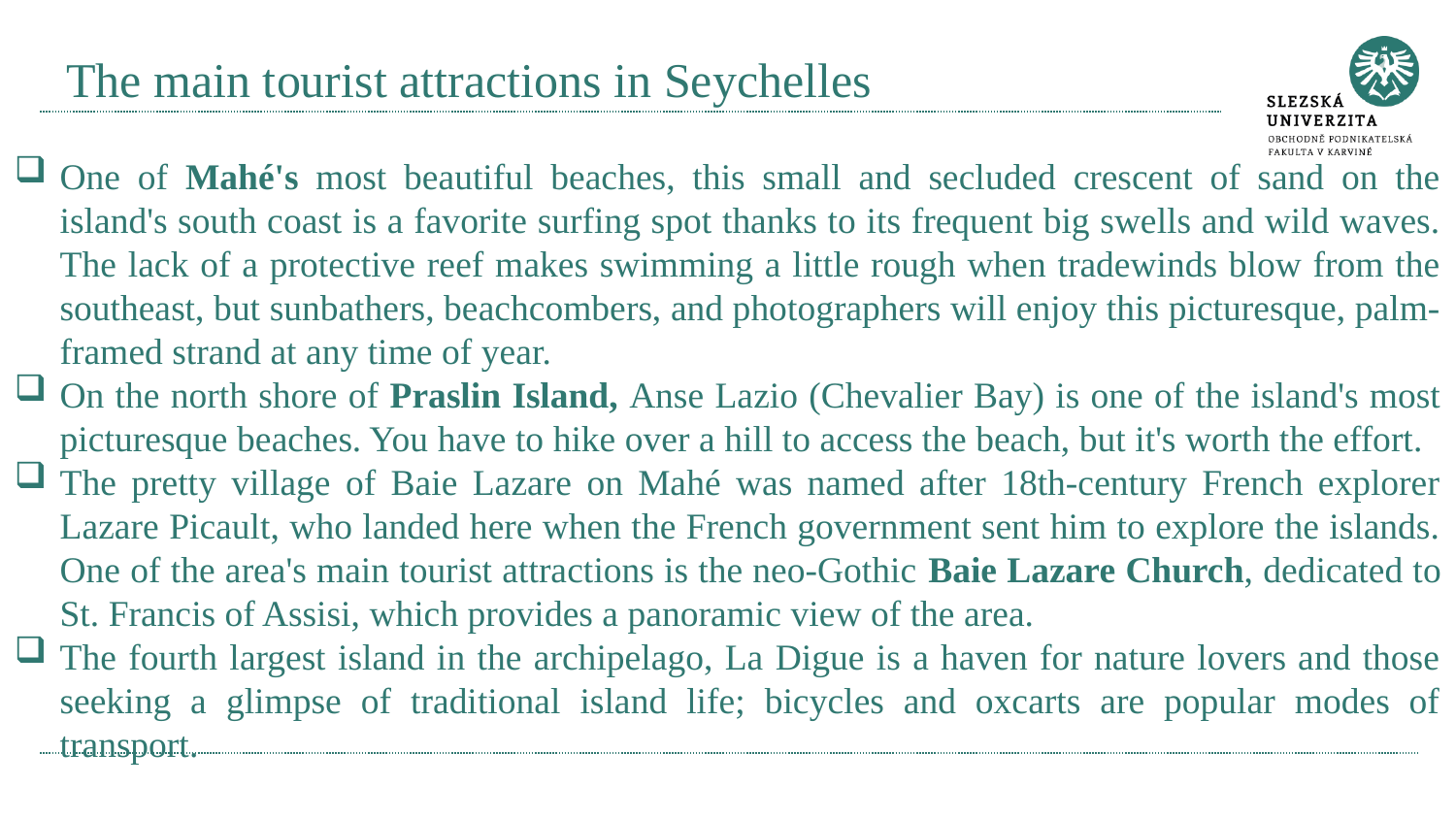

# The main tourist attractions in Seychelles
One of Mahé's most beautiful beaches, this small and secluded crescent of sand on the island's south coast is a favorite surfing spot thanks to its frequent big swells and wild waves. The lack of a protective reef makes swimming a little rough when tradewinds blow from the southeast, but sunbathers, beachcombers, and photographers will enjoy this picturesque, palm-framed strand at any time of year.
On the north shore of Praslin Island, Anse Lazio (Chevalier Bay) is one of the island's most picturesque beaches. You have to hike over a hill to access the beach, but it's worth the effort.
The pretty village of Baie Lazare on Mahé was named after 18th-century French explorer Lazare Picault, who landed here when the French government sent him to explore the islands. One of the area's main tourist attractions is the neo-Gothic Baie Lazare Church, dedicated to St. Francis of Assisi, which provides a panoramic view of the area.
The fourth largest island in the archipelago, La Digue is a haven for nature lovers and those seeking a glimpse of traditional island life; bicycles and oxcarts are popular modes of transport.